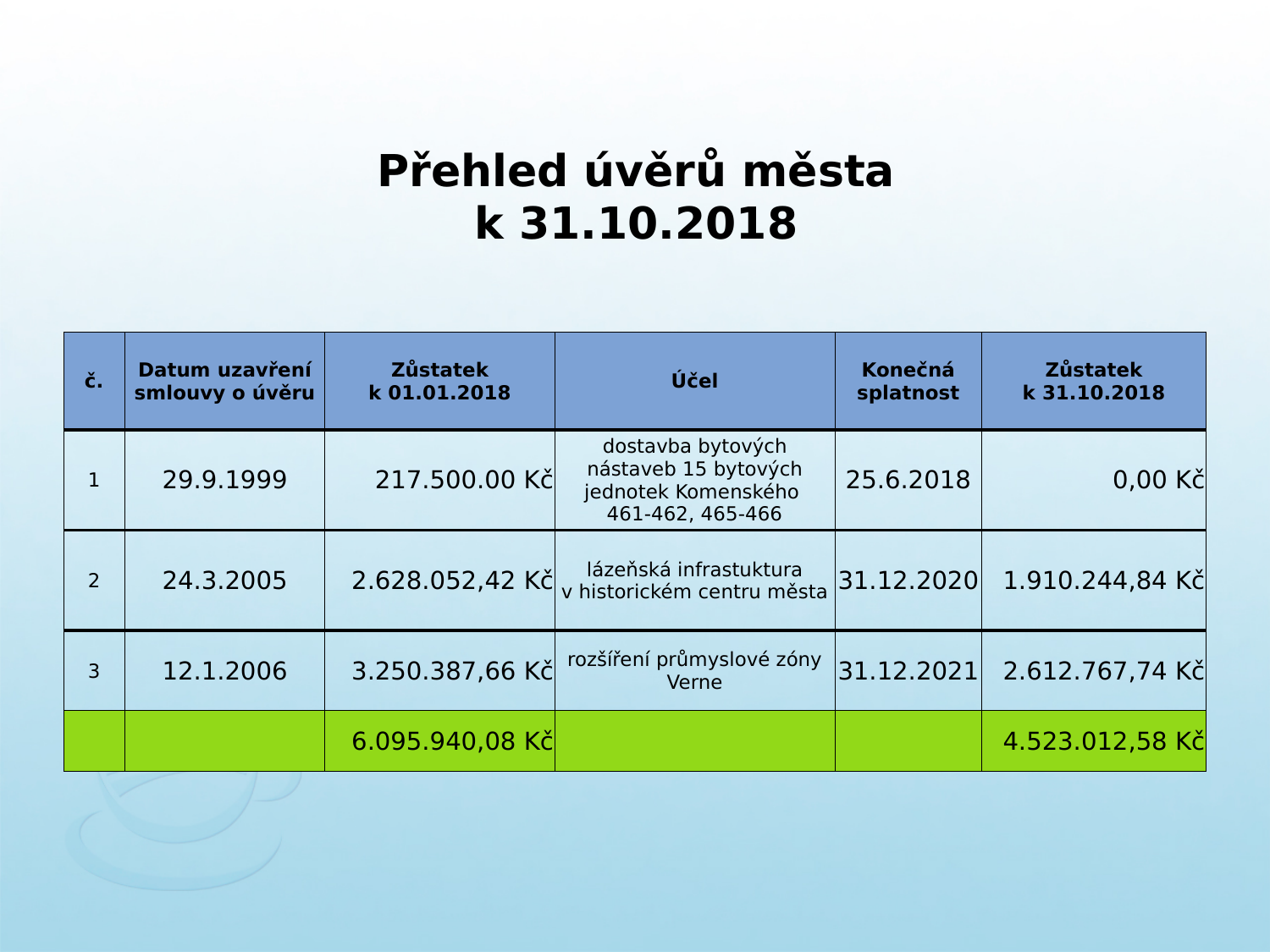

# Přehled úvěrů města k 31.10.2018
| č. | Datum uzavření smlouvy o úvěru | Zůstatek k 01.01.2018 | Účel | Konečná splatnost | Zůstatek k 31.10.2018 |
| --- | --- | --- | --- | --- | --- |
| 1 | 29.9.1999 | 217.500.00 Kč | dostavba bytových nástaveb 15 bytových jednotek Komenského 461-462, 465-466 | 25.6.2018 | 0,00 Kč |
| 2 | 24.3.2005 | 2.628.052,42 Kč | lázeňská infrastuktura v historickém centru města | 31.12.2020 | 1.910.244,84 Kč |
| 3 | 12.1.2006 | 3.250.387,66 Kč | rozšíření průmyslové zóny Verne | 31.12.2021 | 2.612.767,74 Kč |
|  |  | 6.095.940,08 Kč |  |  | 4.523.012,58 Kč |